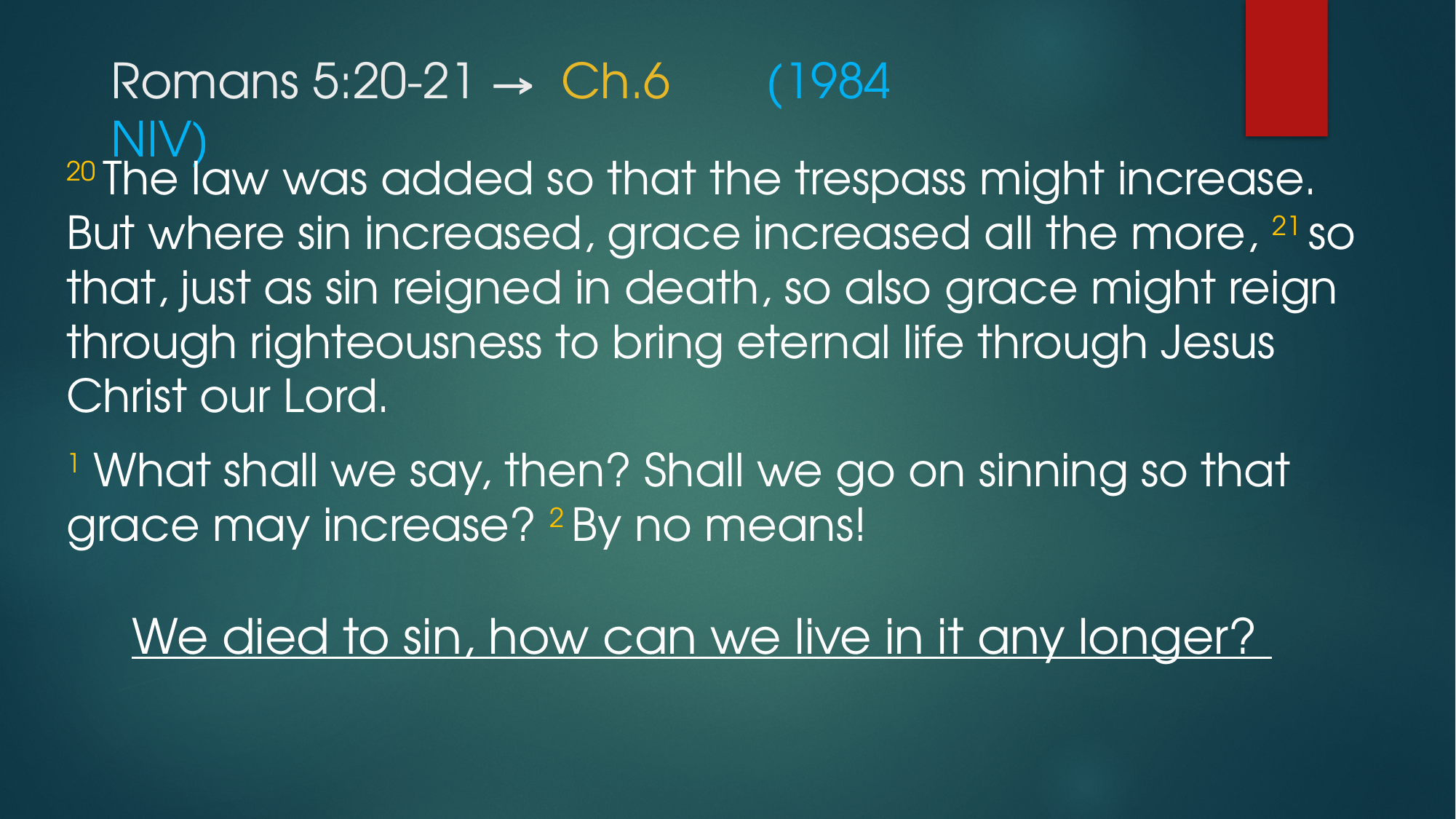

# Romans 5:20-21 →	 Ch.6	(1984 NIV)
20 The law was added so that the trespass might increase. But where sin increased, grace increased all the more, 21 so that, just as sin reigned in death, so also grace might reign through righteousness to bring eternal life through Jesus Christ our Lord.
1 What shall we say, then? Shall we go on sinning so that grace may increase? 2 By no means!

     We died to sin, how can we live in it any longer?